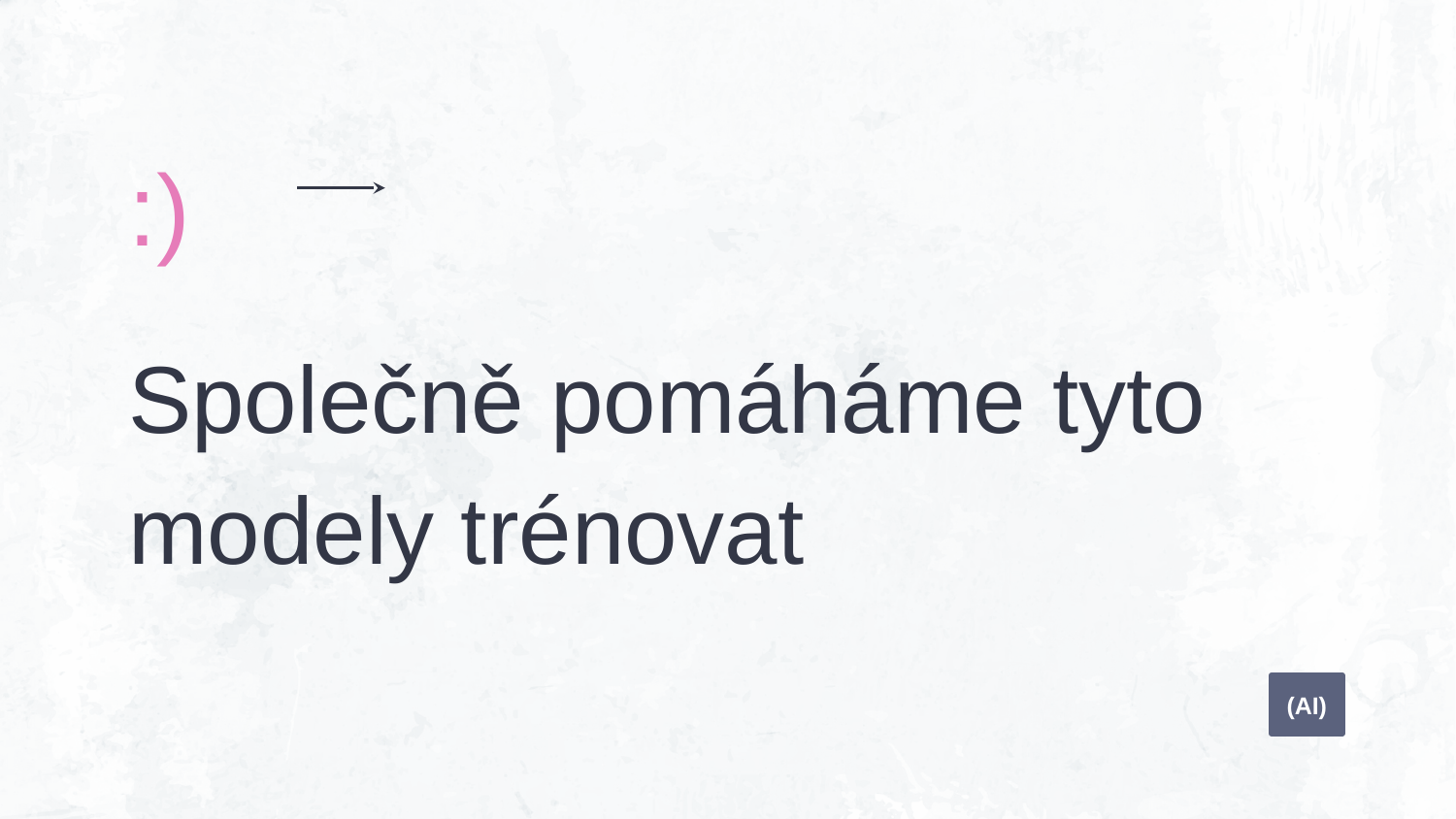

:)
# Společně pomáháme tyto modely trénovat
(AI)